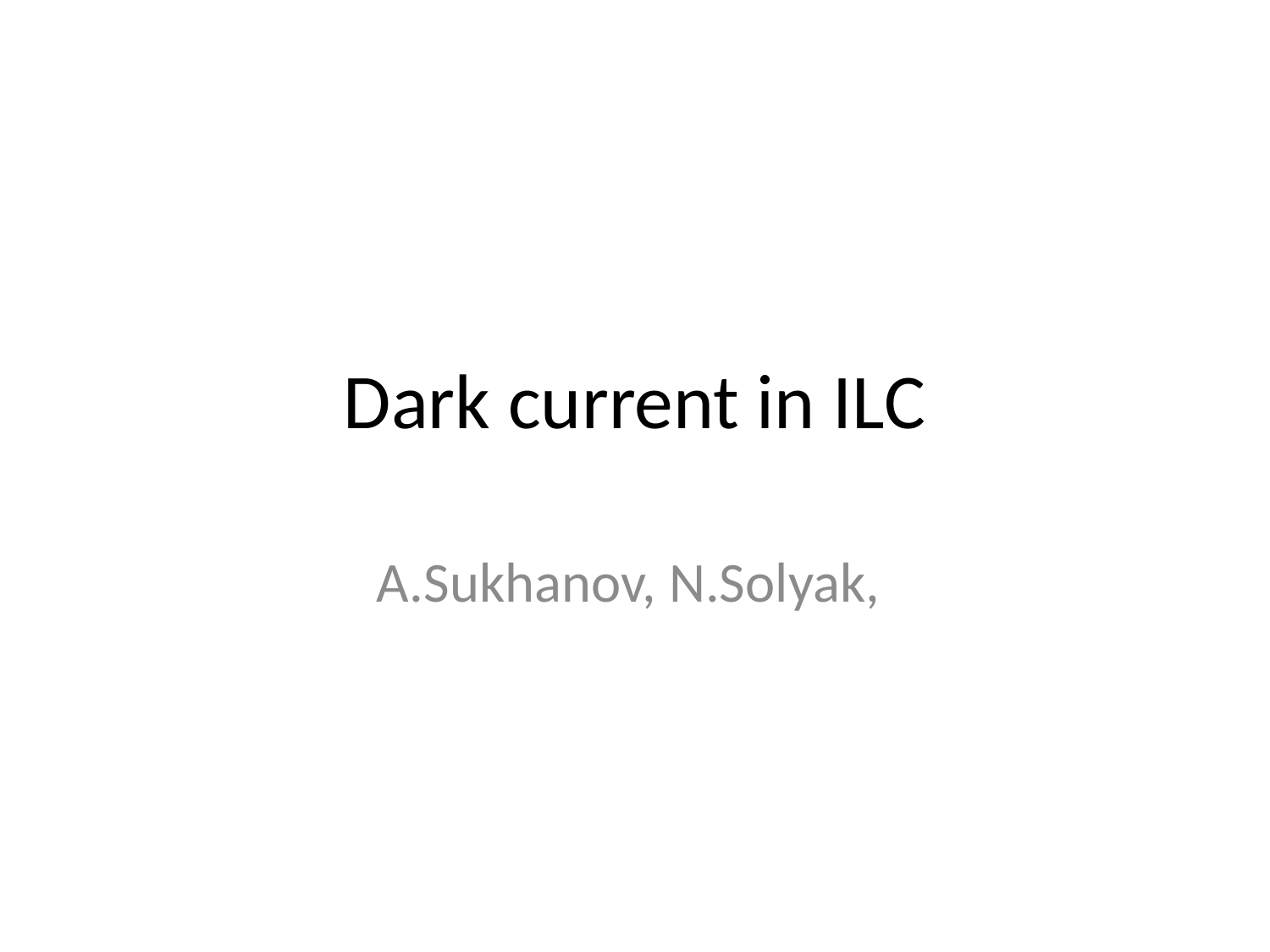

# Dark current in ILC
A.Sukhanov, N.Solyak,